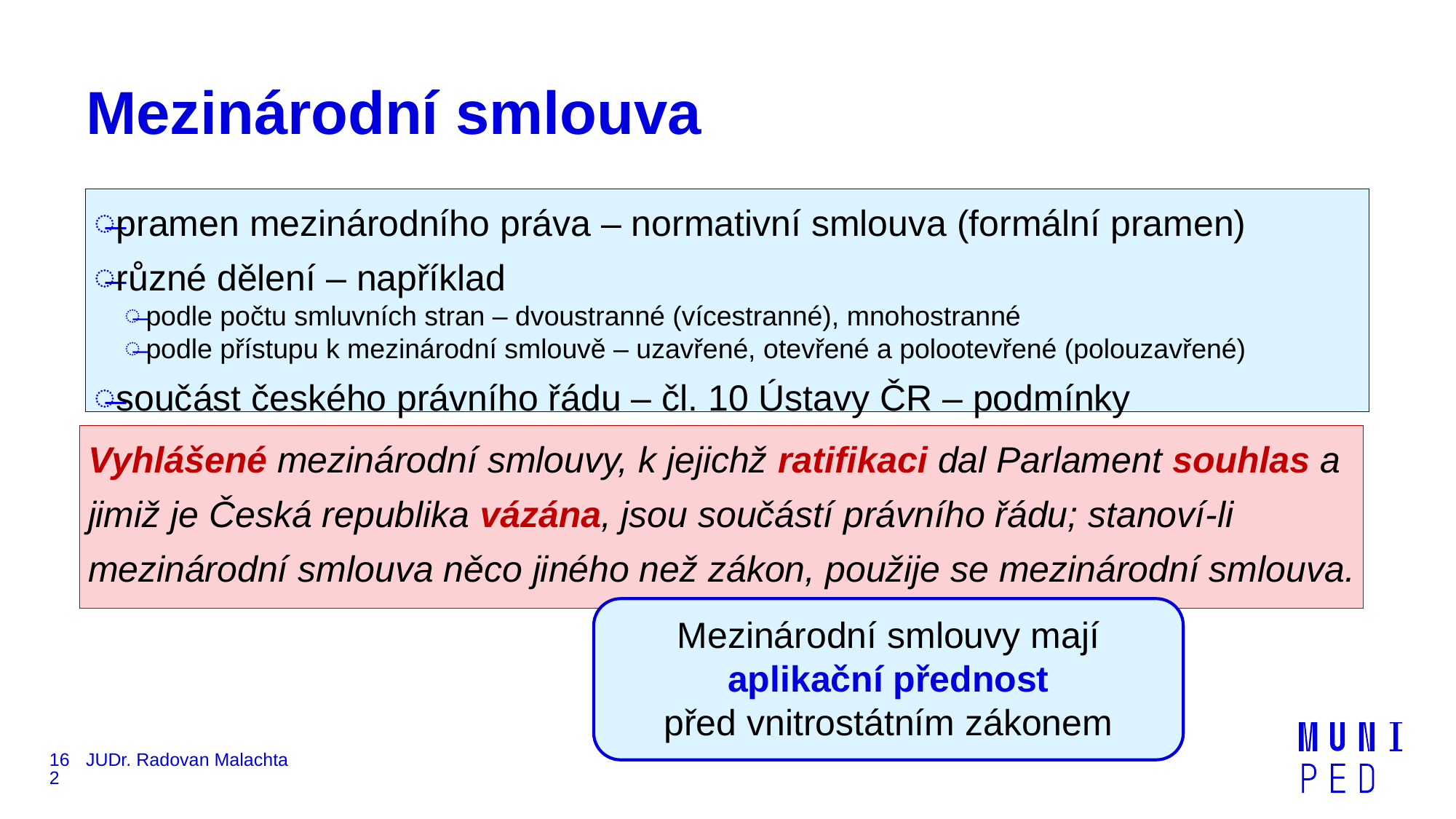

# Mezinárodní smlouva
pramen mezinárodního práva – normativní smlouva (formální pramen)
různé dělení – například
podle počtu smluvních stran – dvoustranné (vícestranné), mnohostranné
podle přístupu k mezinárodní smlouvě – uzavřené, otevřené a polootevřené (polouzavřené)
součást českého právního řádu – čl. 10 Ústavy ČR – podmínky
Vyhlášené mezinárodní smlouvy, k jejichž ratifikaci dal Parlament souhlas a jimiž je Česká republika vázána, jsou součástí právního řádu; stanoví-li mezinárodní smlouva něco jiného než zákon, použije se mezinárodní smlouva.

Mezinárodní smlouvy mají
aplikační přednost
před vnitrostátním zákonem
162
JUDr. Radovan Malachta